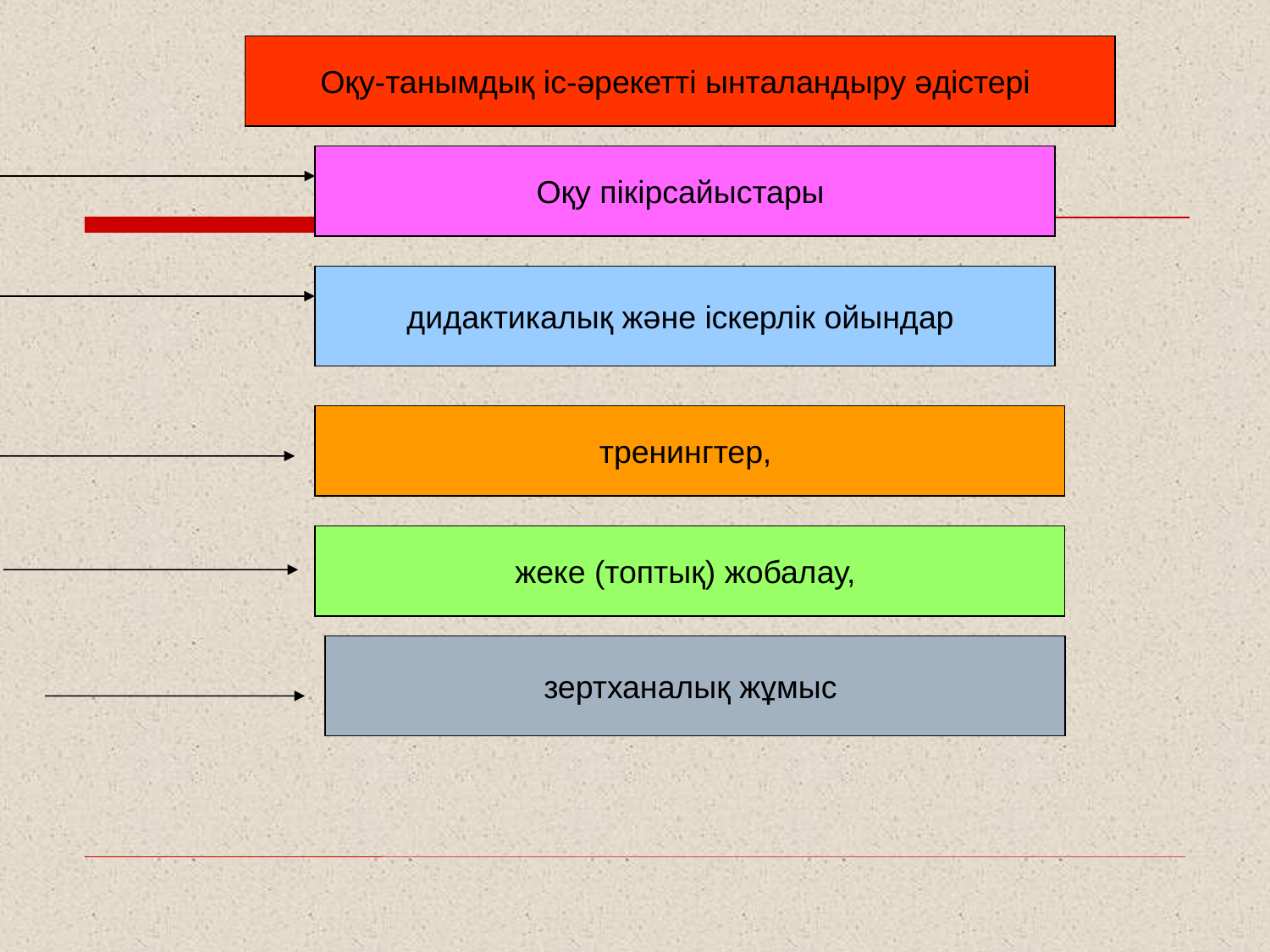

Оқу-танымдық іс-әрекетті ынталандыру әдістері
Оқу пікірсайыстары

дидактикалық және іскерлік ойындар

тренингтер,

жеке (топтық) жобалау,

зертханалық жұмыс